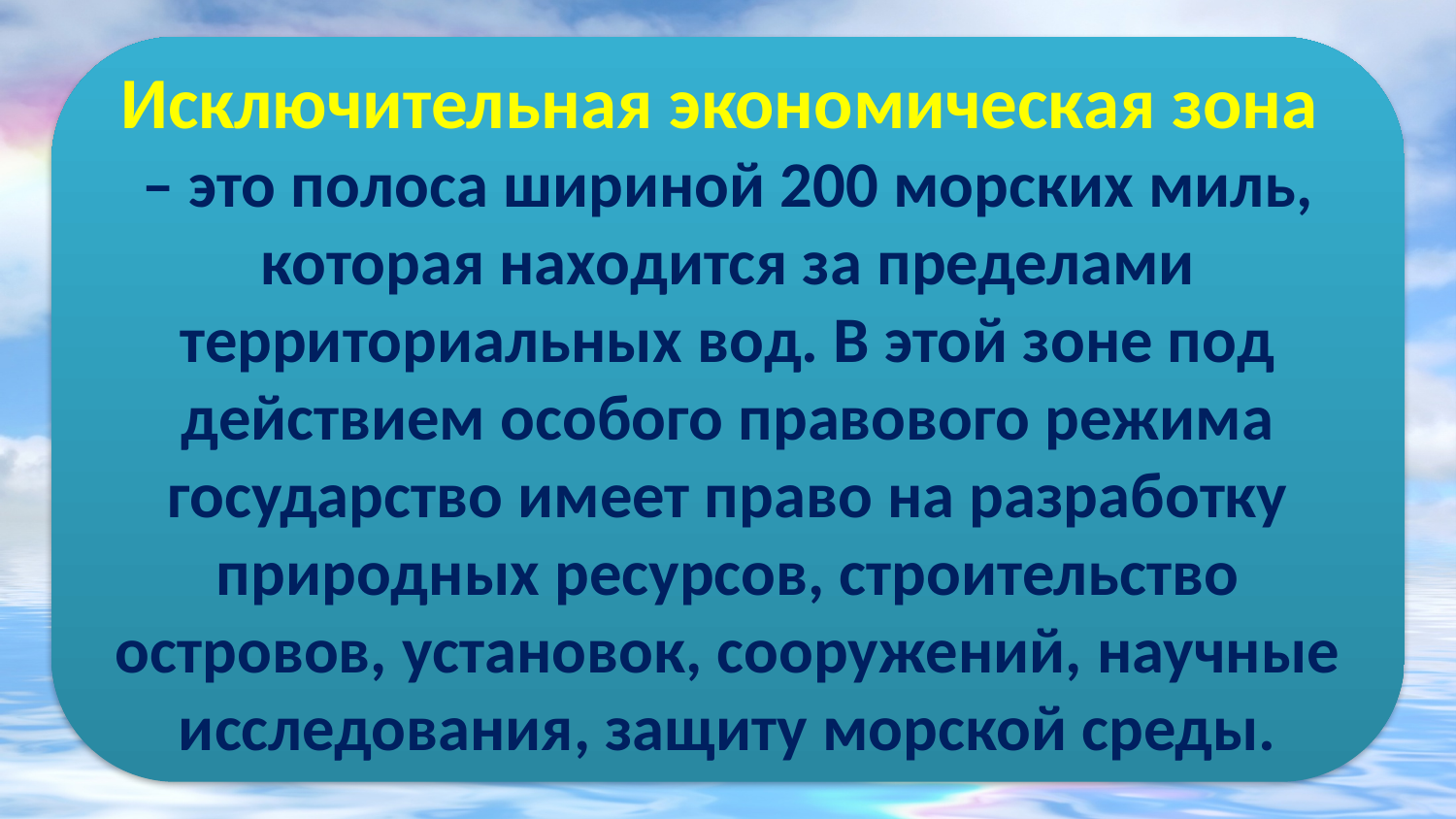

Исключительная экономическая зона
– это полоса шириной 200 морских миль, которая находится за пределами территориальных вод. В этой зоне под действием особого правового режима государство имеет право на разработку природных ресурсов, строительство островов, установок, сооружений, научные исследования, защиту морской среды.